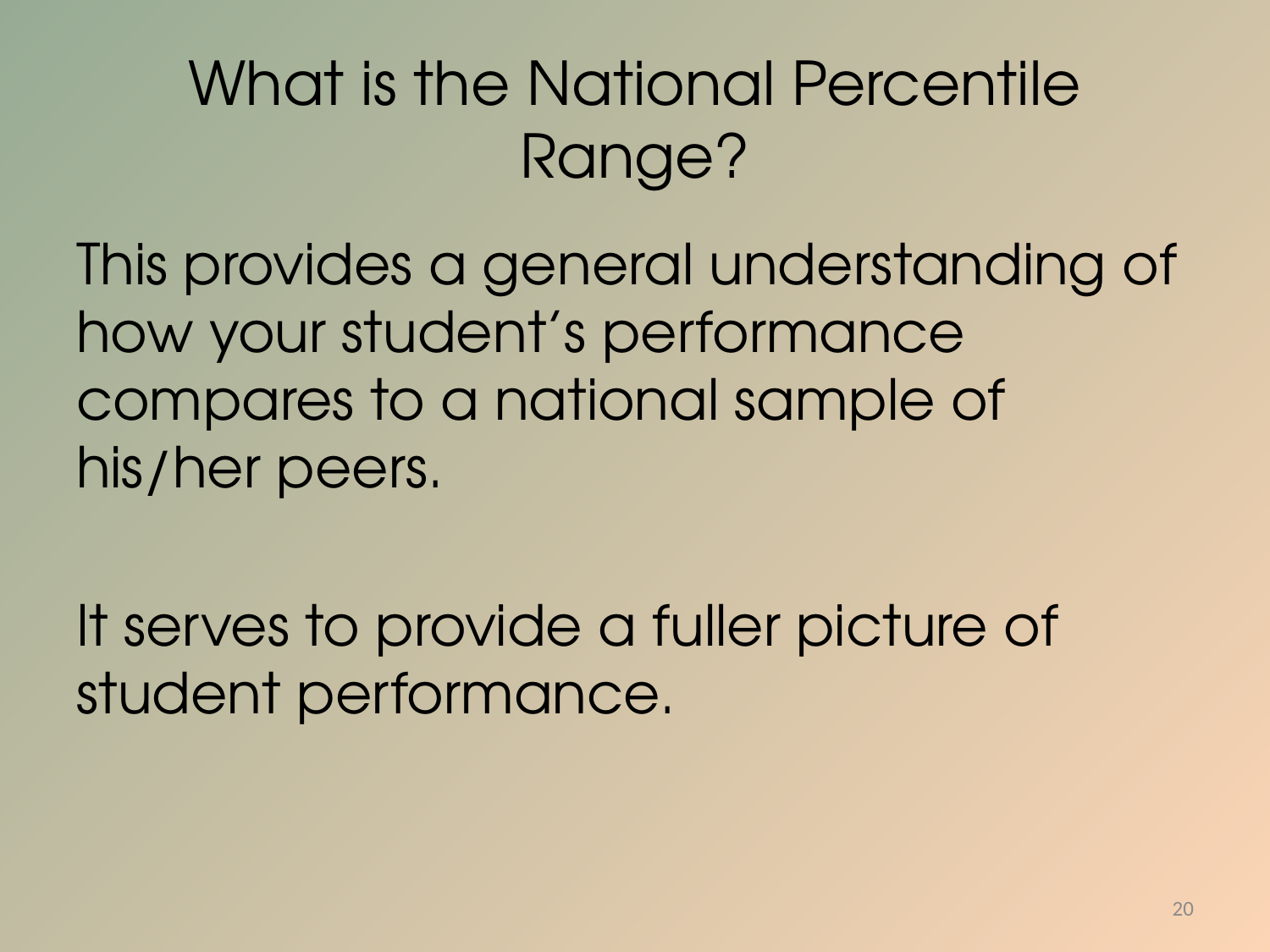

# What is the National Percentile Range?
This provides a general understanding of how your student’s performance compares to a national sample of his/her peers.

It serves to provide a fuller picture of student performance.
20